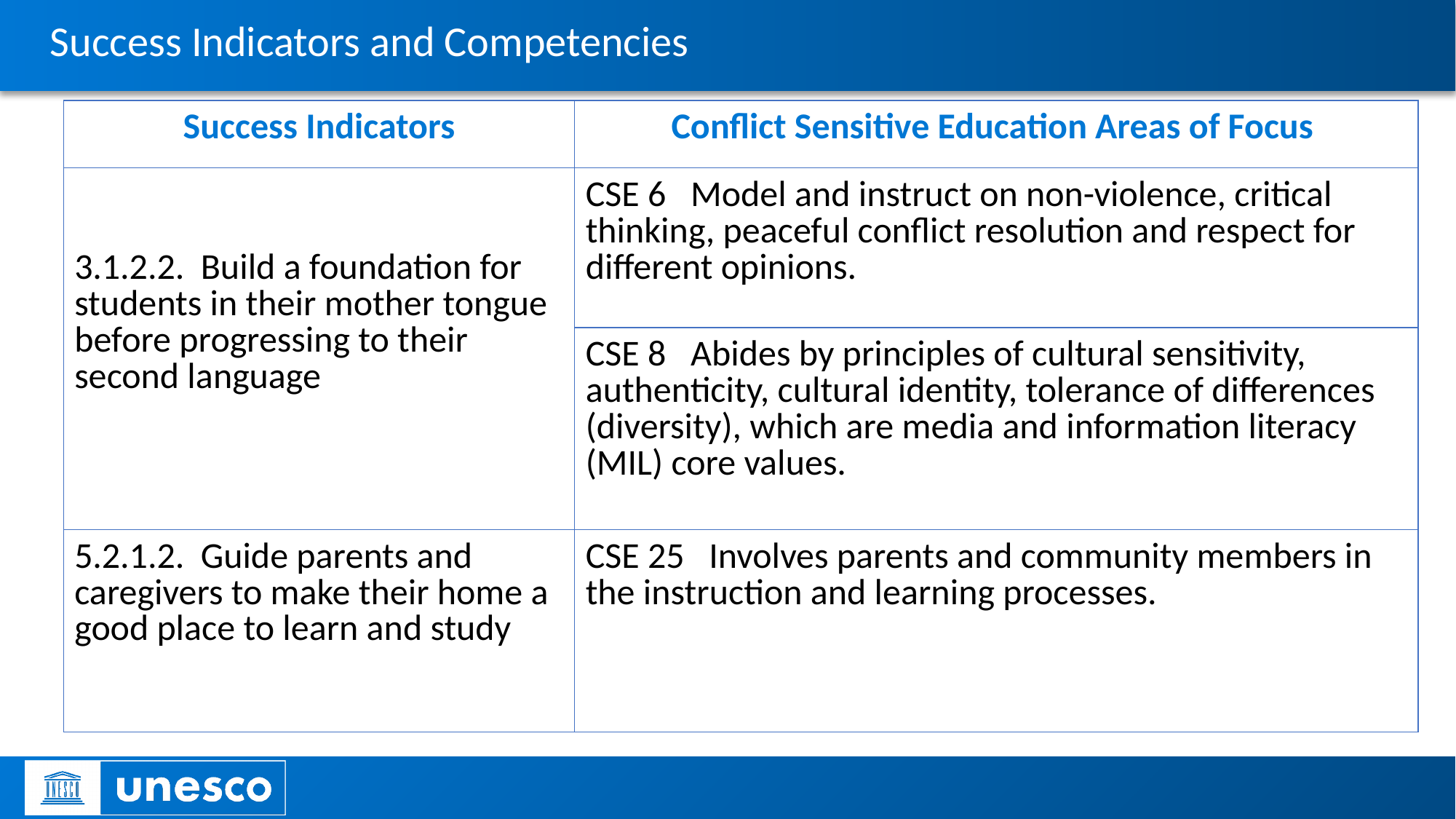

# Success Indicators and Competencies
| Success Indicators | Conflict Sensitive Education Areas of Focus |
| --- | --- |
| 3.1.2.2.  Build a foundation for students in their mother tongue before progressing to their second language | CSE 6   Model and instruct on non-violence, critical thinking, peaceful conflict resolution and respect for different opinions. |
|  | CSE 8   Abides by principles of cultural sensitivity, authenticity, cultural identity, tolerance of differences (diversity), which are media and information literacy (MIL) core values. |
| 5.2.1.2.  Guide parents and caregivers to make their home a good place to learn and study | CSE 25   Involves parents and community members in the instruction and learning processes. |